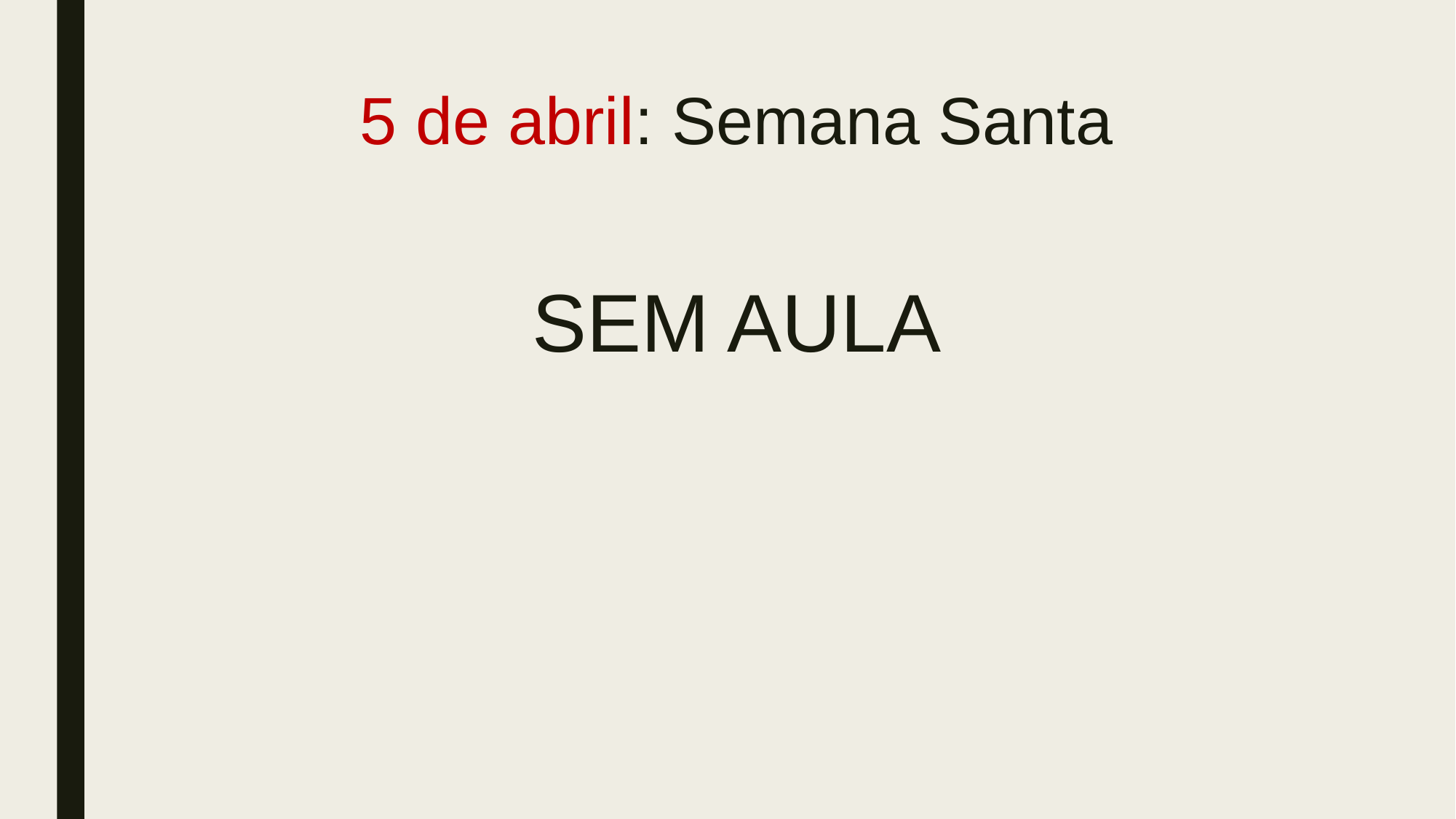

# 5 de abril: Semana Santa
SEM AULA